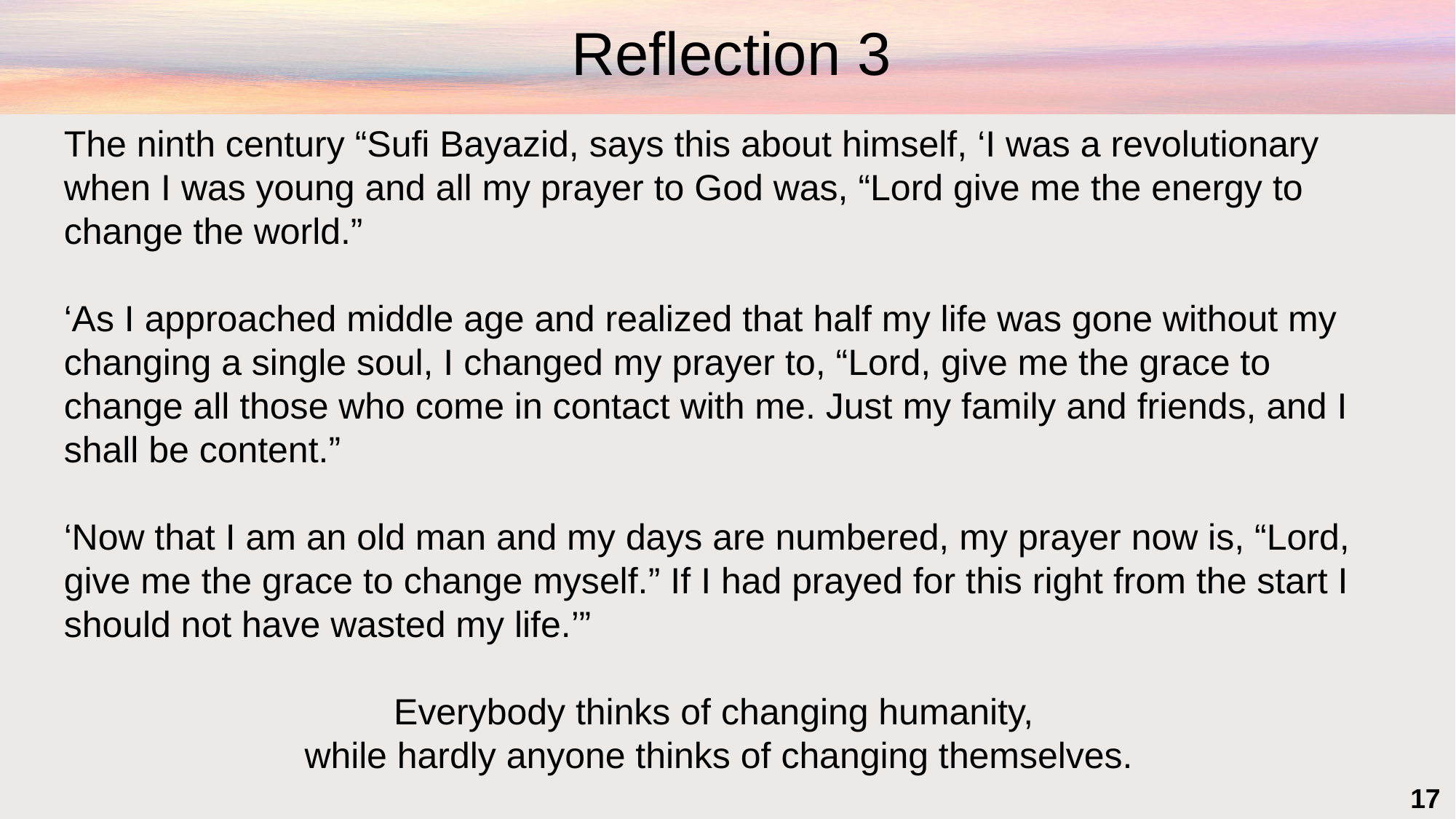

# Reflection 3
The ninth century “Sufi Bayazid, says this about himself, ‘I was a revolutionary when I was young and all my prayer to God was, “Lord give me the energy to change the world.”

‘As I approached middle age and realized that half my life was gone without my changing a single soul, I changed my prayer to, “Lord, give me the grace to change all those who come in contact with me. Just my family and friends, and I shall be content.”

‘Now that I am an old man and my days are numbered, my prayer now is, “Lord, give me the grace to change myself.” If I had prayed for this right from the start I should not have wasted my life.’”

Everybody thinks of changing humanity,
while hardly anyone thinks of changing themselves.
17